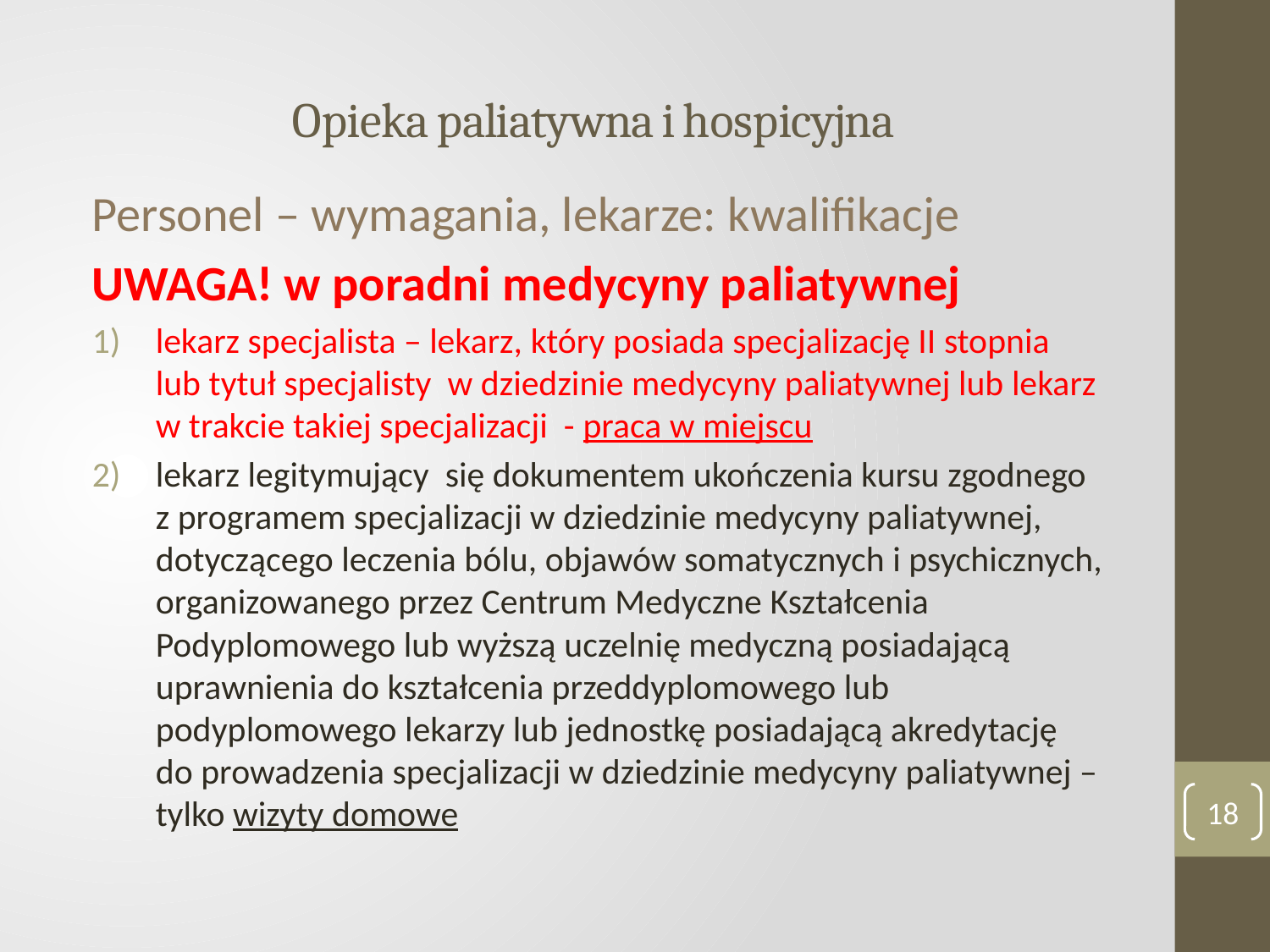

# Opieka paliatywna i hospicyjna
Personel – wymagania, lekarze: kwalifikacje
UWAGA! w poradni medycyny paliatywnej
lekarz specjalista – lekarz, który posiada specjalizację II stopnia
lub tytuł specjalisty  w dziedzinie medycyny paliatywnej lub lekarz
w trakcie takiej specjalizacji  - praca w miejscu
lekarz legitymujący  się dokumentem ukończenia kursu zgodnego
z programem specjalizacji w dziedzinie medycyny paliatywnej, dotyczącego leczenia bólu, objawów somatycznych i psychicznych, organizowanego przez Centrum Medyczne Kształcenia Podyplomowego lub wyższą uczelnię medyczną posiadającą uprawnienia do kształcenia przeddyplomowego lub podyplomowego lekarzy lub jednostkę posiadającą akredytację
do prowadzenia specjalizacji w dziedzinie medycyny paliatywnej – tylko wizyty domowe

18